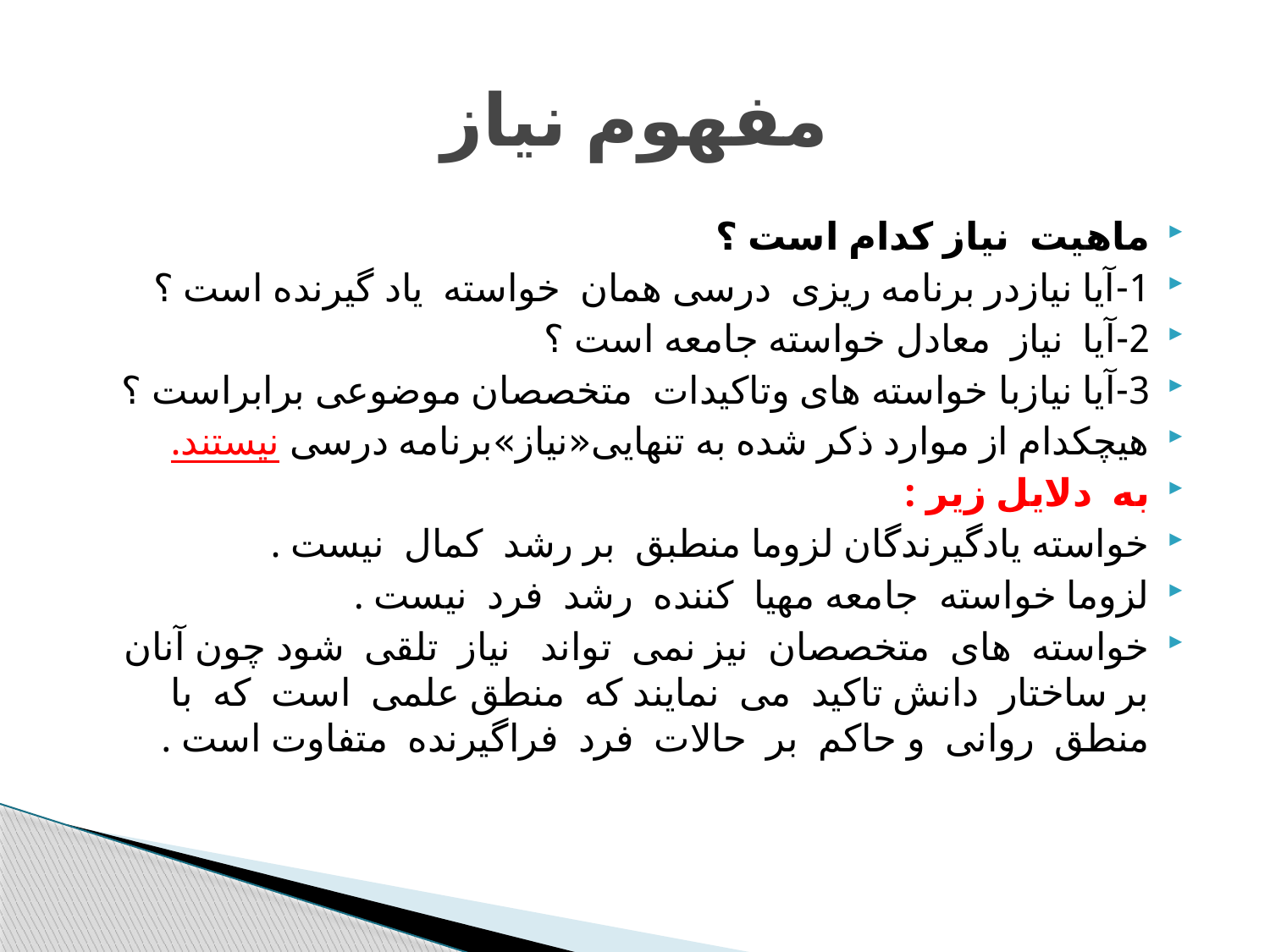

# مفهوم نیاز
ماهیت  نیاز کدام است ؟
1-آیا نیازدر برنامه ریزی  درسی همان  خواسته  یاد گیرنده است ؟
2-آیا  نیاز  معادل خواسته جامعه است ؟
3-آیا نیازبا خواسته های وتاکیدات  متخصصان موضوعی برابراست ؟
هیچکدام از موارد ذکر شده به تنهایی«نیاز»برنامه درسی نیستند.
به  دلایل زیر :
خواسته یادگیرندگان لزوما منطبق  بر رشد  کمال  نیست .
لزوما خواسته  جامعه مهیا  کننده  رشد  فرد  نیست .
خواسته  های  متخصصان  نیز نمی  تواند   نیاز  تلقی  شود چون آنان  بر ساختار  دانش تاکید  می  نمایند که  منطق علمی  است  که  با  منطق  روانی  و حاکم  بر  حالات  فرد  فراگیرنده  متفاوت است .